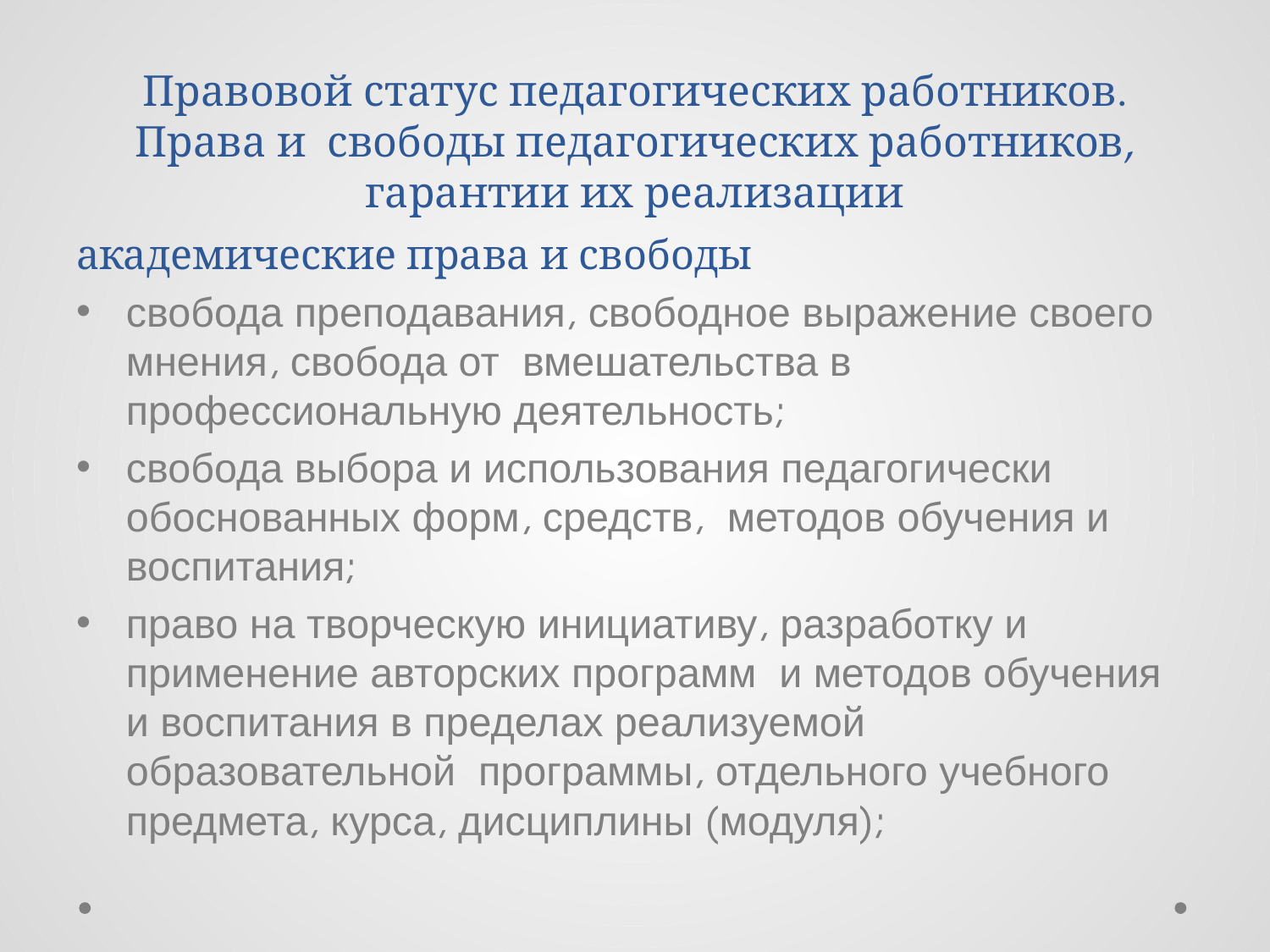

# Правовой статус педагогических работников. Права и  свободы педагогических работников, гарантии их реализации
академические права и свободы
свобода преподавания, свободное выражение своего мнения, свобода от  вмешательства в профессиональную деятельность;
свобода выбора и использования педагогически обоснованных форм, средств,  методов обучения и воспитания;
право на творческую инициативу, разработку и применение авторских программ  и методов обучения и воспитания в пределах реализуемой образовательной  программы, отдельного учебного предмета, курса, дисциплины (модуля);